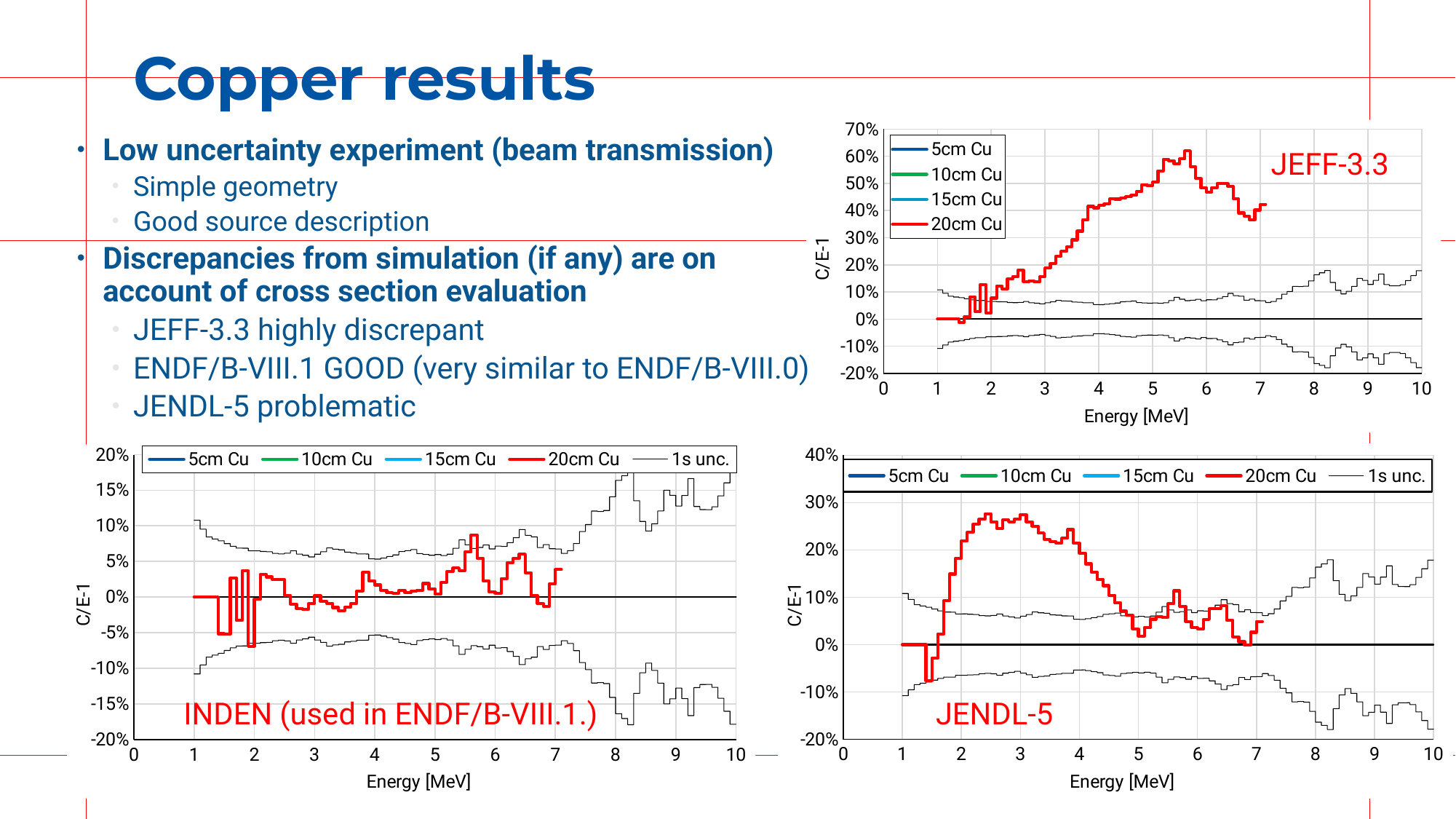

# Copper results

### Chart

| Category | 5cm Cu | 10cm Cu | 15cm Cu | 20cm Cu | 1s unc. |  |  |
|---|---|---|---|---|---|---|---|
Low uncertainty experiment (beam transmission)
Simple geometry
Good source description
Discrepancies from simulation (if any) are on account of cross section evaluation
JEFF-3.3 highly discrepant
ENDF/B-VIII.1 GOOD (very similar to ENDF/B-VIII.0)
JENDL-5 problematic

JEFF-3.3

### Chart

| Category | 5cm Cu | 10cm Cu | 15cm Cu | 20cm Cu | 1s unc. |  |  |
|---|---|---|---|---|---|---|---|

### Chart

| Category | 5cm Cu | 10cm Cu | 15cm Cu | 20cm Cu | 1s unc. |  |  |
|---|---|---|---|---|---|---|---|
INDEN (used in ENDF/B-VIII.1.)
JENDL-5
11